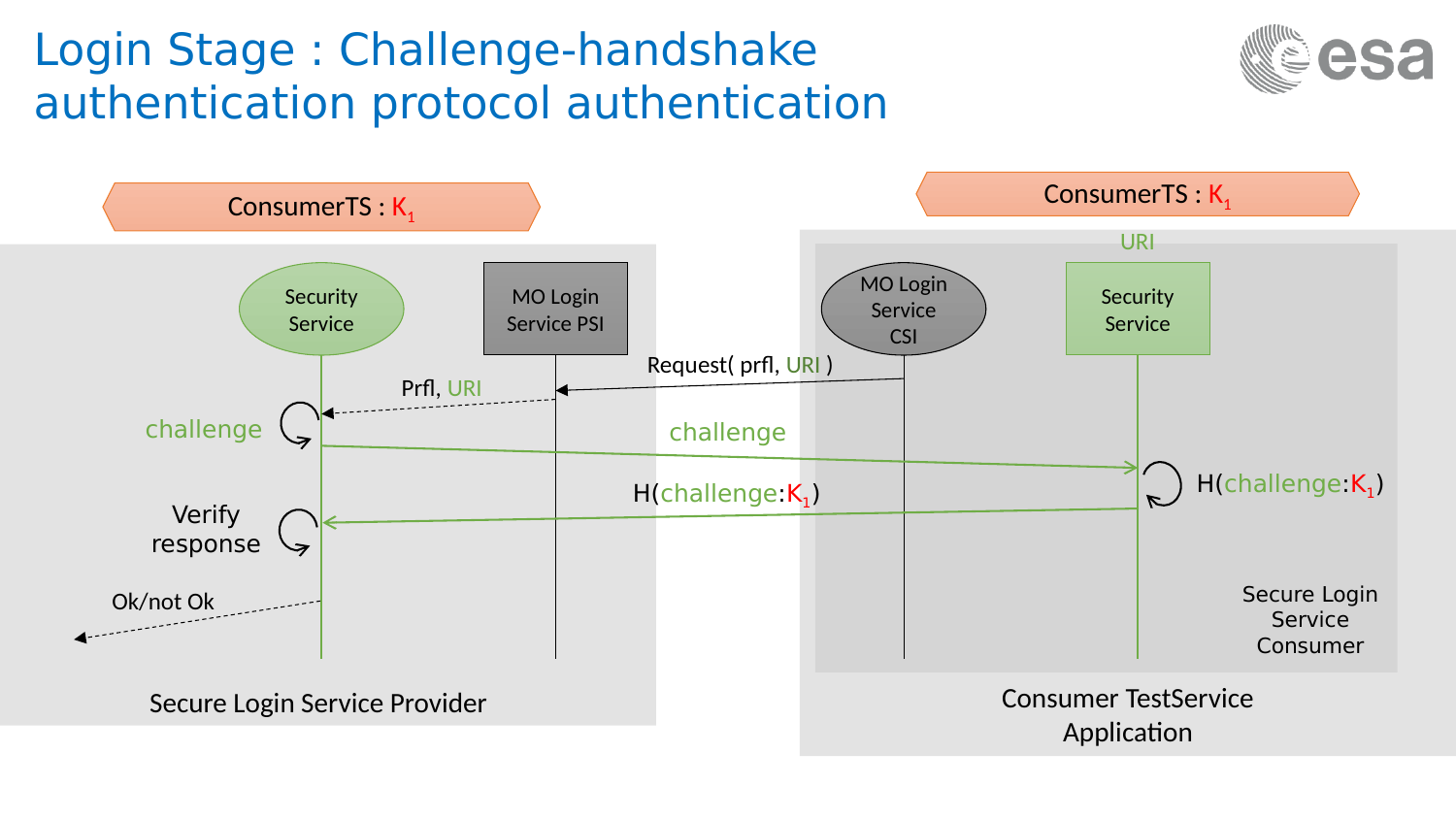

# Login Stage : Challenge-handshake authentication protocol authentication
ConsumerTS : K1
ConsumerTS : K1
URI

Security Service
Security Service
MO Login Service PSI
MO Login Service CSI
Request( prfl, URI )
Prfl, URI

challenge
challenge
H(challenge:K1)

H(challenge:K1)
Verify response

Secure Login Service Consumer
Ok/not Ok
Consumer TestService Application
Secure Login Service Provider